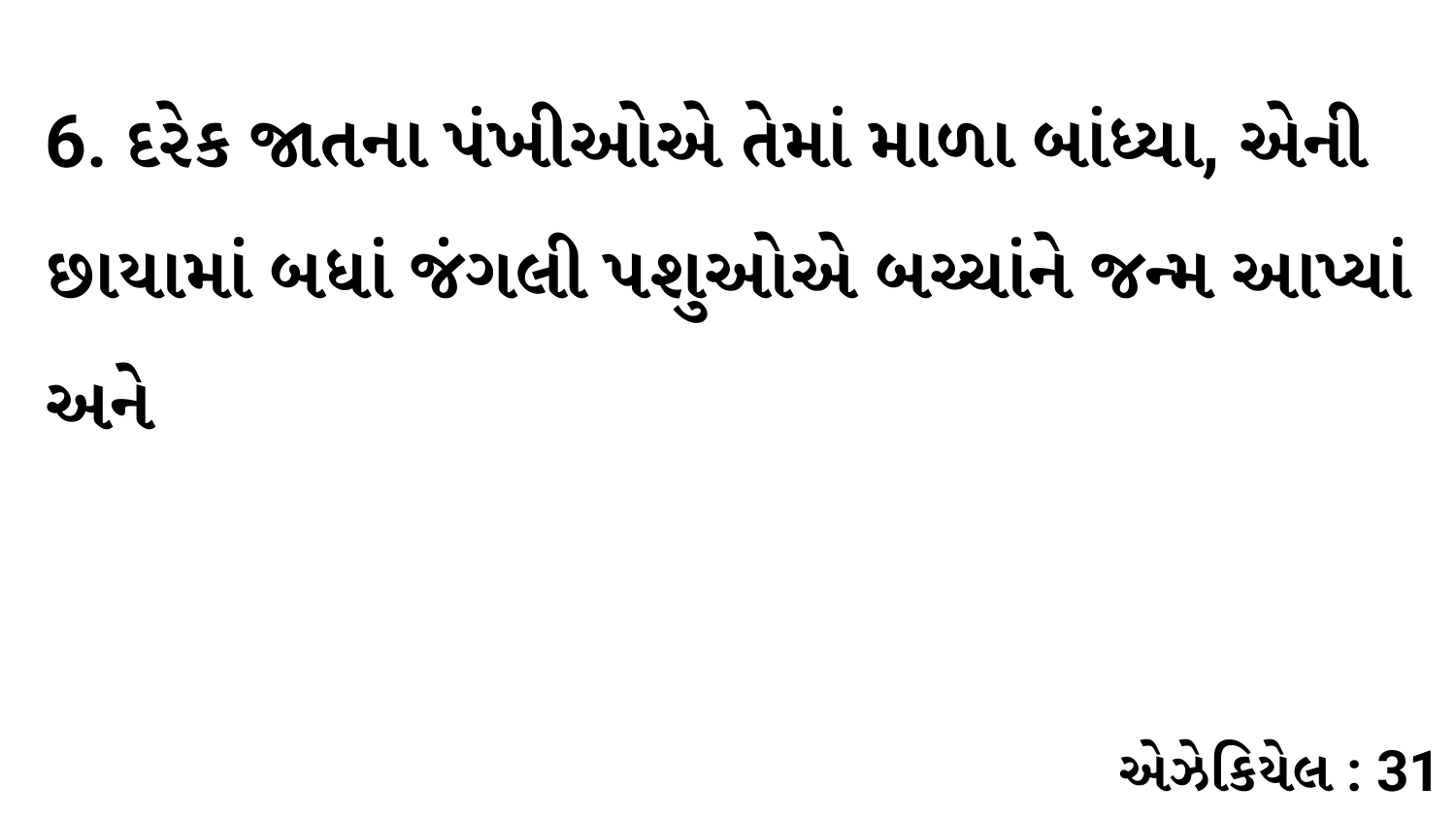

6. દરેક જાતના પંખીઓએ તેમાં માળા બાંધ્યા, એની છાયામાં બધાં જંગલી પશુઓએ બચ્ચાંને જન્મ આપ્યાં અને
એઝેકિયેલ : 31